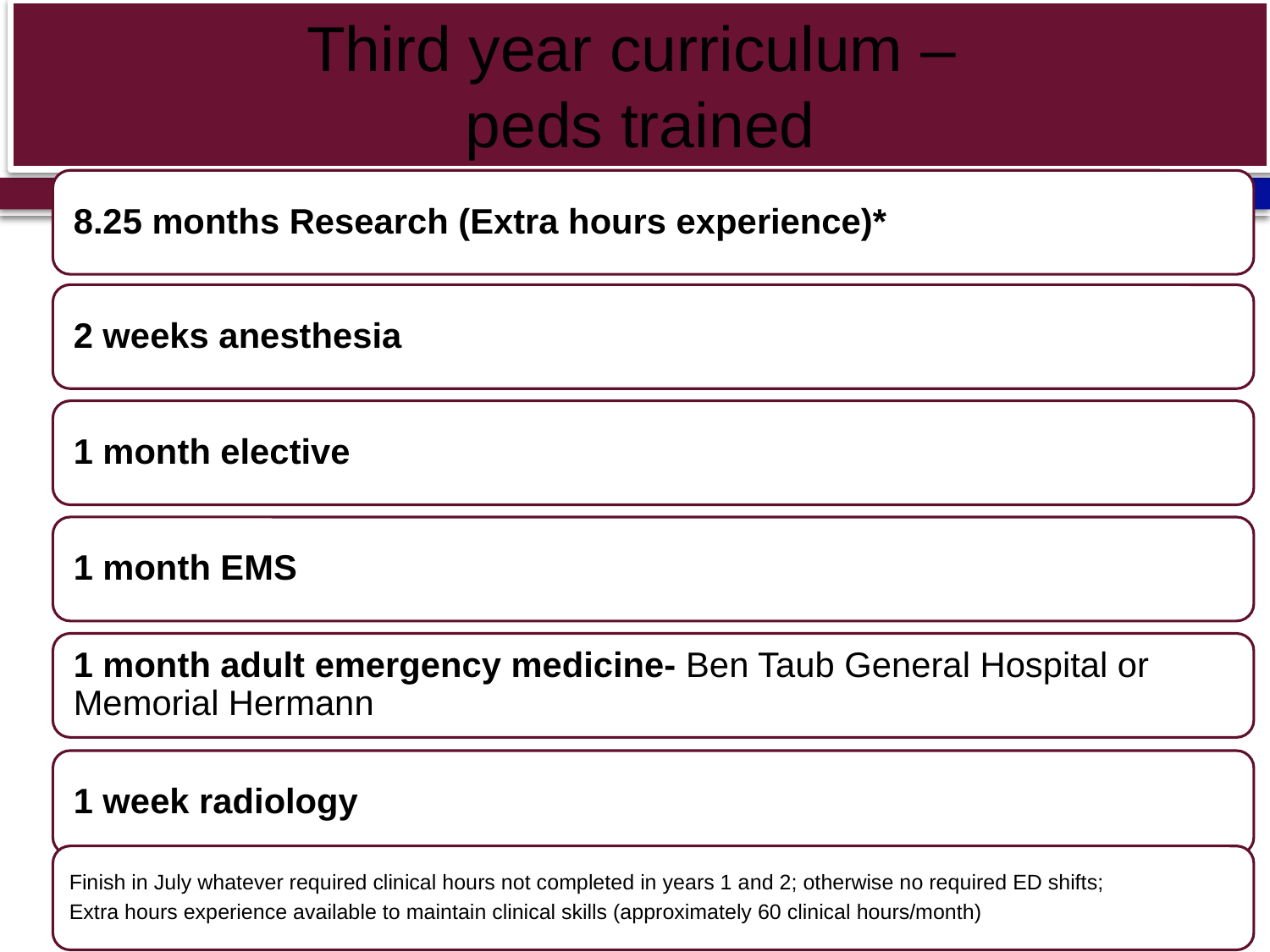

# Third year curriculum – peds trained
8.25 months Research (Extra hours experience)*
2 weeks anesthesia
1 month elective
1 month EMS
1 month adult emergency medicine- Ben Taub General Hospital or Memorial Hermann
1 week radiology
Finish in July whatever required clinical hours not completed in years 1 and 2; otherwise no required ED shifts;
Extra hours experience available to maintain clinical skills (approximately 60 clinical hours/month)